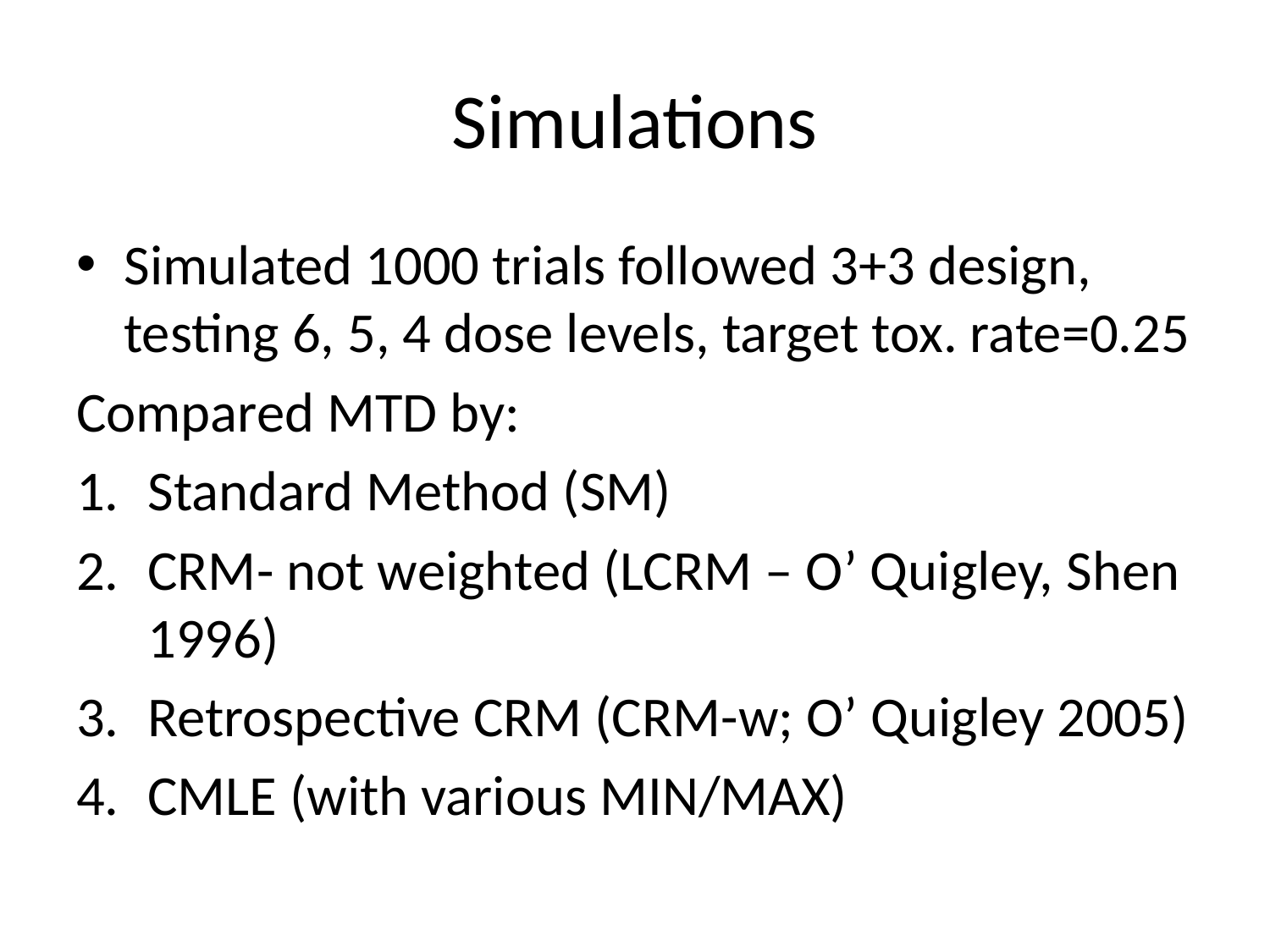

# Simulations
Simulated 1000 trials followed 3+3 design, testing 6, 5, 4 dose levels, target tox. rate=0.25
Compared MTD by:
Standard Method (SM)
CRM- not weighted (LCRM – O’ Quigley, Shen 1996)
Retrospective CRM (CRM-w; O’ Quigley 2005)
CMLE (with various MIN/MAX)